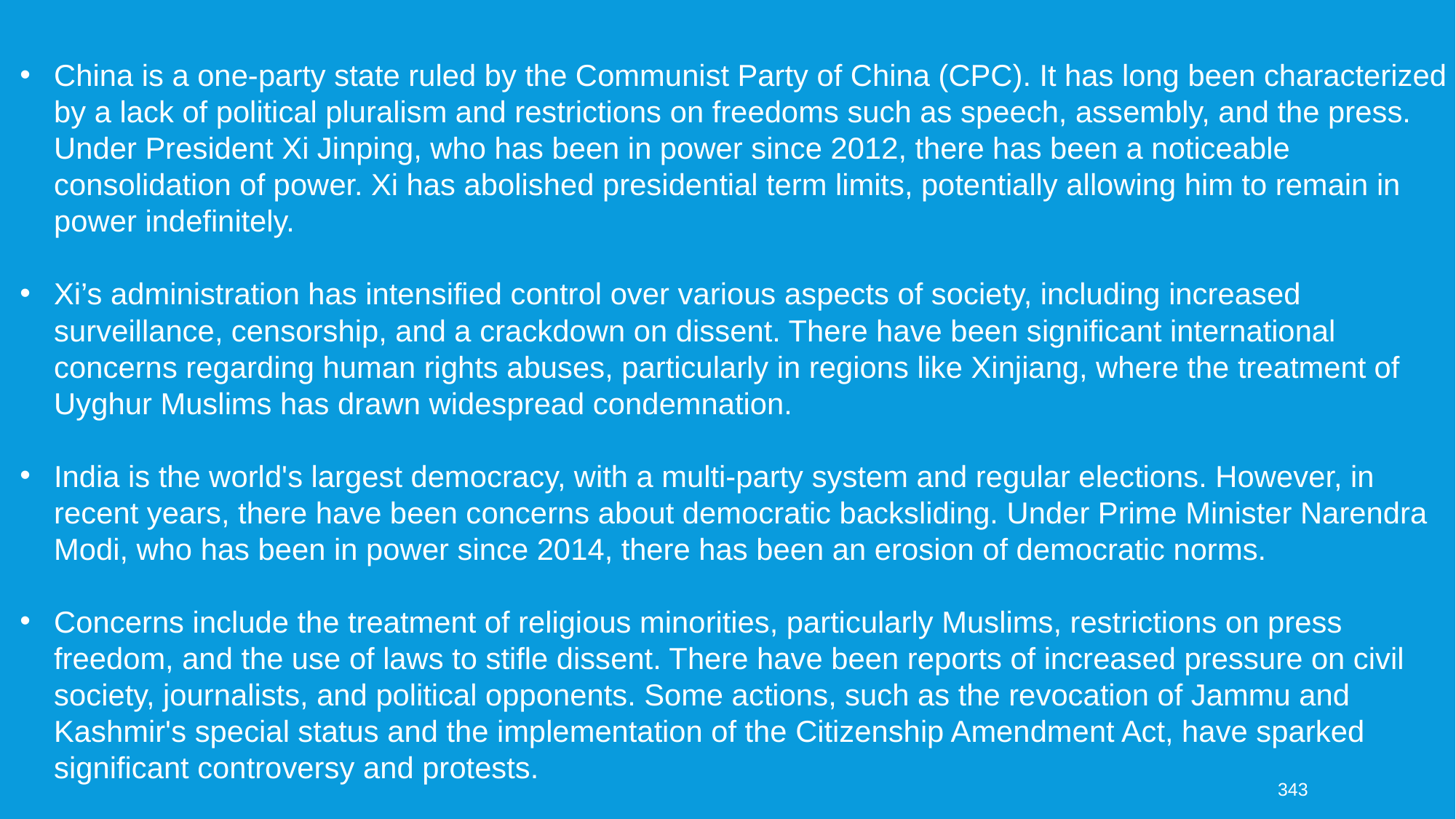

China is a one-party state ruled by the Communist Party of China (CPC). It has long been characterized by a lack of political pluralism and restrictions on freedoms such as speech, assembly, and the press. Under President Xi Jinping, who has been in power since 2012, there has been a noticeable consolidation of power. Xi has abolished presidential term limits, potentially allowing him to remain in power indefinitely.

Xi’s administration has intensified control over various aspects of society, including increased surveillance, censorship, and a crackdown on dissent. There have been significant international concerns regarding human rights abuses, particularly in regions like Xinjiang, where the treatment of Uyghur Muslims has drawn widespread condemnation.

India is the world's largest democracy, with a multi-party system and regular elections. However, in recent years, there have been concerns about democratic backsliding. Under Prime Minister Narendra Modi, who has been in power since 2014, there has been an erosion of democratic norms.

Concerns include the treatment of religious minorities, particularly Muslims, restrictions on press freedom, and the use of laws to stifle dissent. There have been reports of increased pressure on civil society, journalists, and political opponents. Some actions, such as the revocation of Jammu and Kashmir's special status and the implementation of the Citizenship Amendment Act, have sparked significant controversy and protests.

343